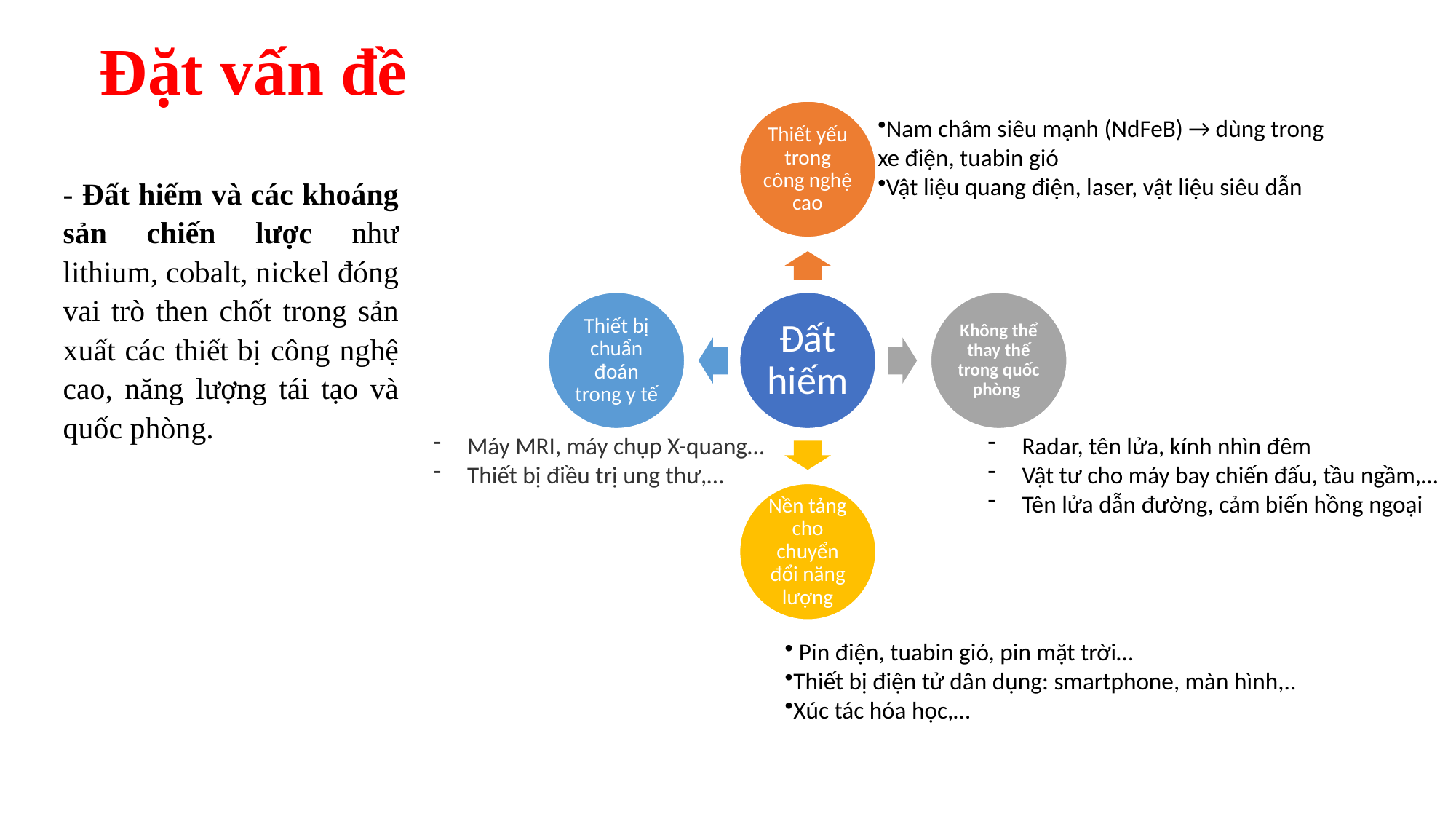

# Đặt vấn đề
Đất hiếm

Thiết yếu trong công nghệ cao

Không thể thay thế trong quốc phòng

Nền tảng cho chuyển đổi năng lượng

Thiết bị chuẩn đoán trong y tế
Nam châm siêu mạnh (NdFeB) → dùng trong xe điện, tuabin gió
Vật liệu quang điện, laser, vật liệu siêu dẫn
- Đất hiếm và các khoáng sản chiến lược như lithium, cobalt, nickel đóng vai trò then chốt trong sản xuất các thiết bị công nghệ cao, năng lượng tái tạo và quốc phòng.
Máy MRI, máy chụp X-quang…
Thiết bị điều trị ung thư,…
Radar, tên lửa, kính nhìn đêm
Vật tư cho máy bay chiến đấu, tầu ngầm,…
Tên lửa dẫn đường, cảm biến hồng ngoại
 Pin điện, tuabin gió, pin mặt trời…
Thiết bị điện tử dân dụng: smartphone, màn hình,..
Xúc tác hóa học,…